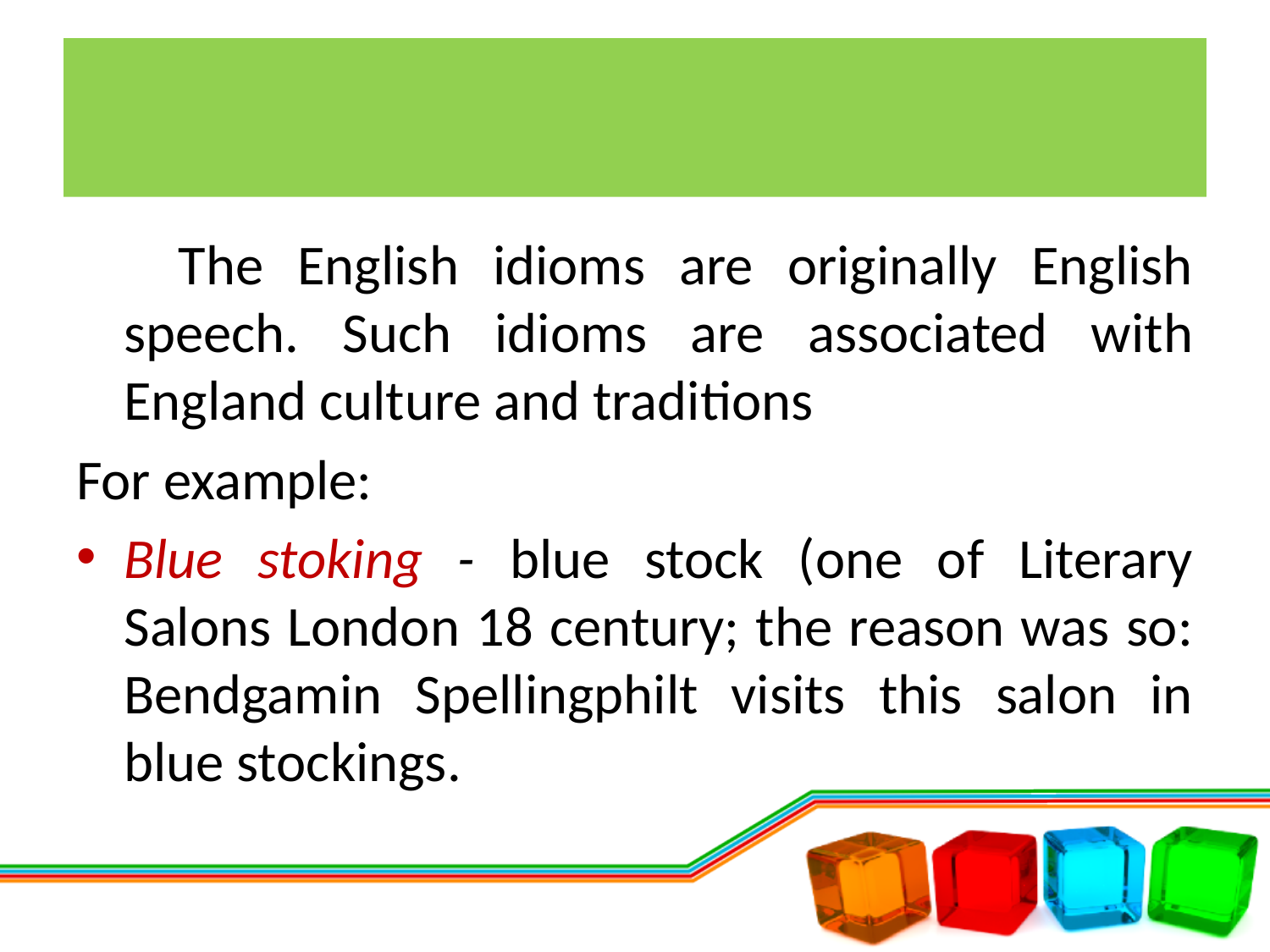

#
   The English idioms are originally English speech. Such idioms are associated with England culture and traditions
For example:
Blue stoking - blue stock (one of Literary Salons London 18 century; the reason was so: Bendgamin Spellingphilt visits this salon in blue stockings.